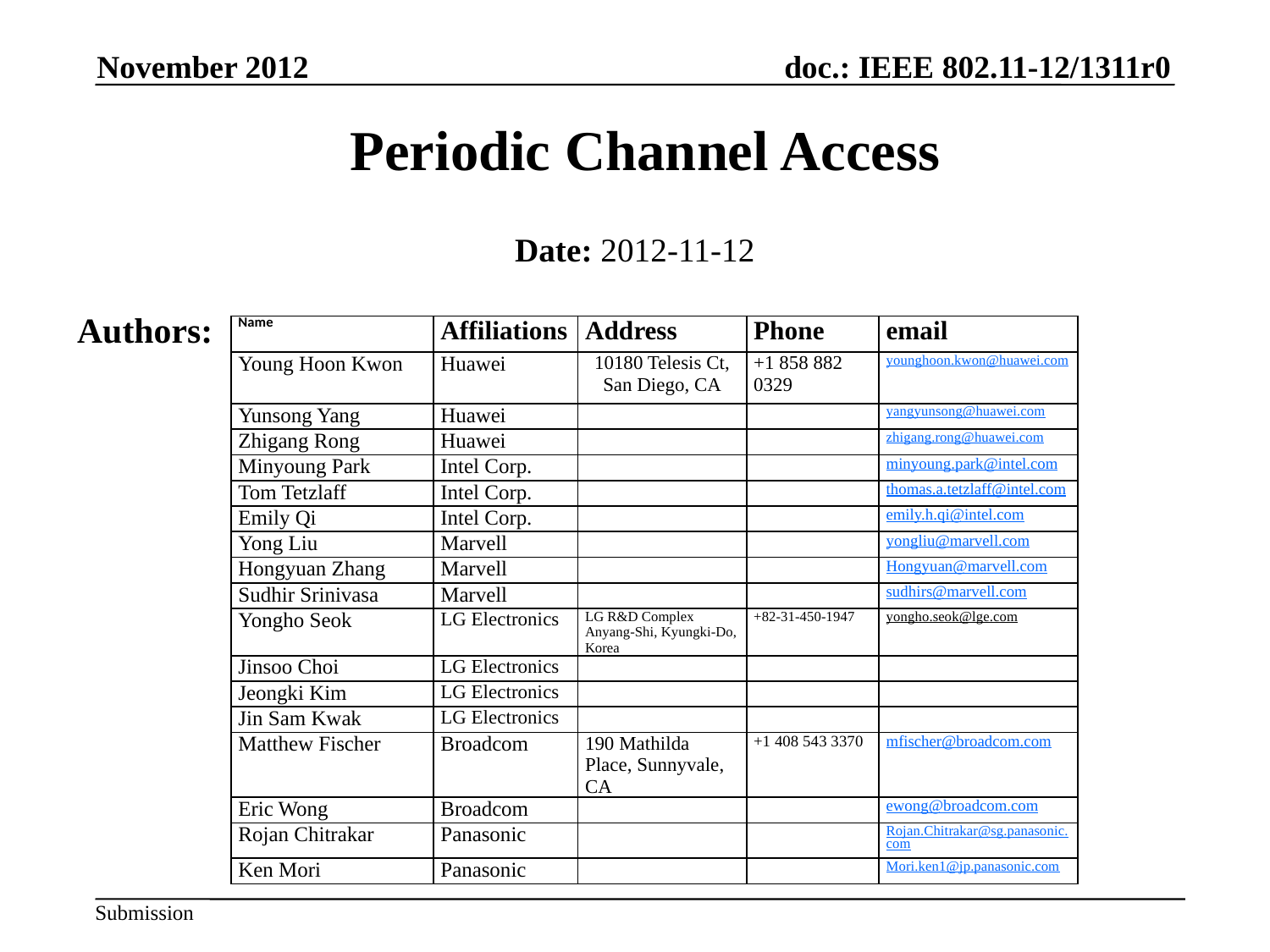

November 2012
# Periodic Channel Access
Date: 2012-11-12
Authors:
| Name | Affiliations | Address | Phone | email |
| --- | --- | --- | --- | --- |
| Young Hoon Kwon | Huawei | 10180 Telesis Ct, San Diego, CA | +1 858 882 0329 | younghoon.kwon@huawei.com |
| Yunsong Yang | Huawei |  |  | yangyunsong@huawei.com |
| Zhigang Rong | Huawei |  |  | zhigang.rong@huawei.com |
| Minyoung Park | Intel Corp. |  |  | minyoung.park@intel.com |
| Tom Tetzlaff | Intel Corp. |  |  | thomas.a.tetzlaff@intel.com |
| Emily Qi | Intel Corp. |  |  | emily.h.qi@intel.com |
| Yong Liu | Marvell |  |  | yongliu@marvell.com |
| Hongyuan Zhang | Marvell |  |  | Hongyuan@marvell.com |
| Sudhir Srinivasa | Marvell |  |  | sudhirs@marvell.com |
| Yongho Seok | LG Electronics | LG R&D Complex Anyang-Shi, Kyungki-Do, Korea | +82-31-450-1947 | yongho.seok@lge.com |
| Jinsoo Choi | LG Electronics |  |  |  |
| Jeongki Kim | LG Electronics |  |  |  |
| Jin Sam Kwak | LG Electronics |  |  |  |
| Matthew Fischer | Broadcom | 190 Mathilda Place, Sunnyvale, CA | +1 408 543 3370 | mfischer@broadcom.com |
| Eric Wong | Broadcom |  |  | ewong@broadcom.com |
| Rojan Chitrakar | Panasonic |  |  | Rojan.Chitrakar@sg.panasonic.com |
| Ken Mori | Panasonic |  |  | Mori.ken1@jp.panasonic.com |